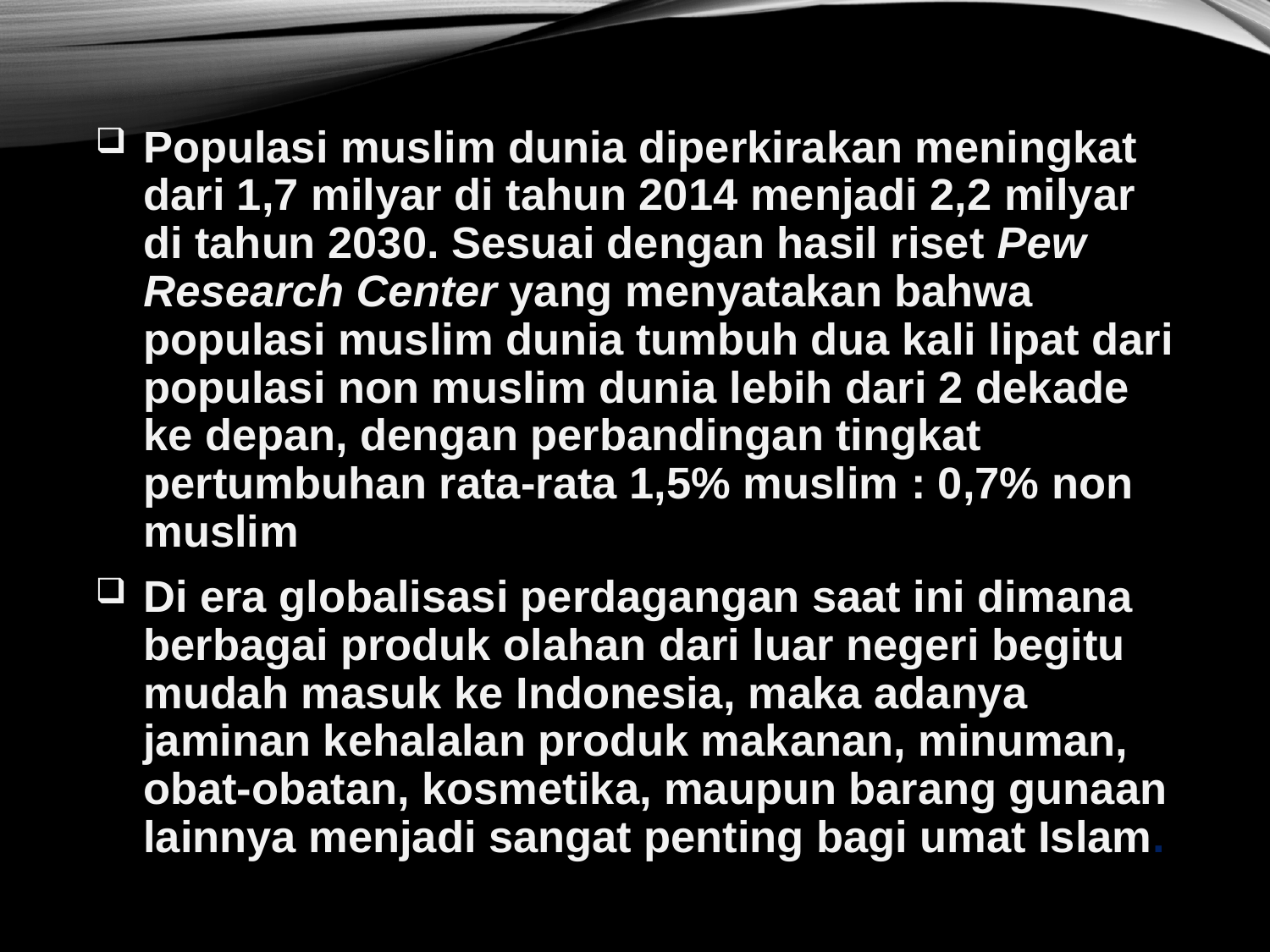

Populasi muslim dunia diperkirakan meningkat dari 1,7 milyar di tahun 2014 menjadi 2,2 milyar di tahun 2030. Sesuai dengan hasil riset Pew Research Center yang menyatakan bahwa populasi muslim dunia tumbuh dua kali lipat dari populasi non muslim dunia lebih dari 2 dekade ke depan, dengan perbandingan tingkat pertumbuhan rata-rata 1,5% muslim : 0,7% non muslim
Di era globalisasi perdagangan saat ini dimana berbagai produk olahan dari luar negeri begitu mudah masuk ke Indonesia, maka adanya jaminan kehalalan produk makanan, minuman, obat-obatan, kosmetika, maupun barang gunaan lainnya menjadi sangat penting bagi umat Islam.